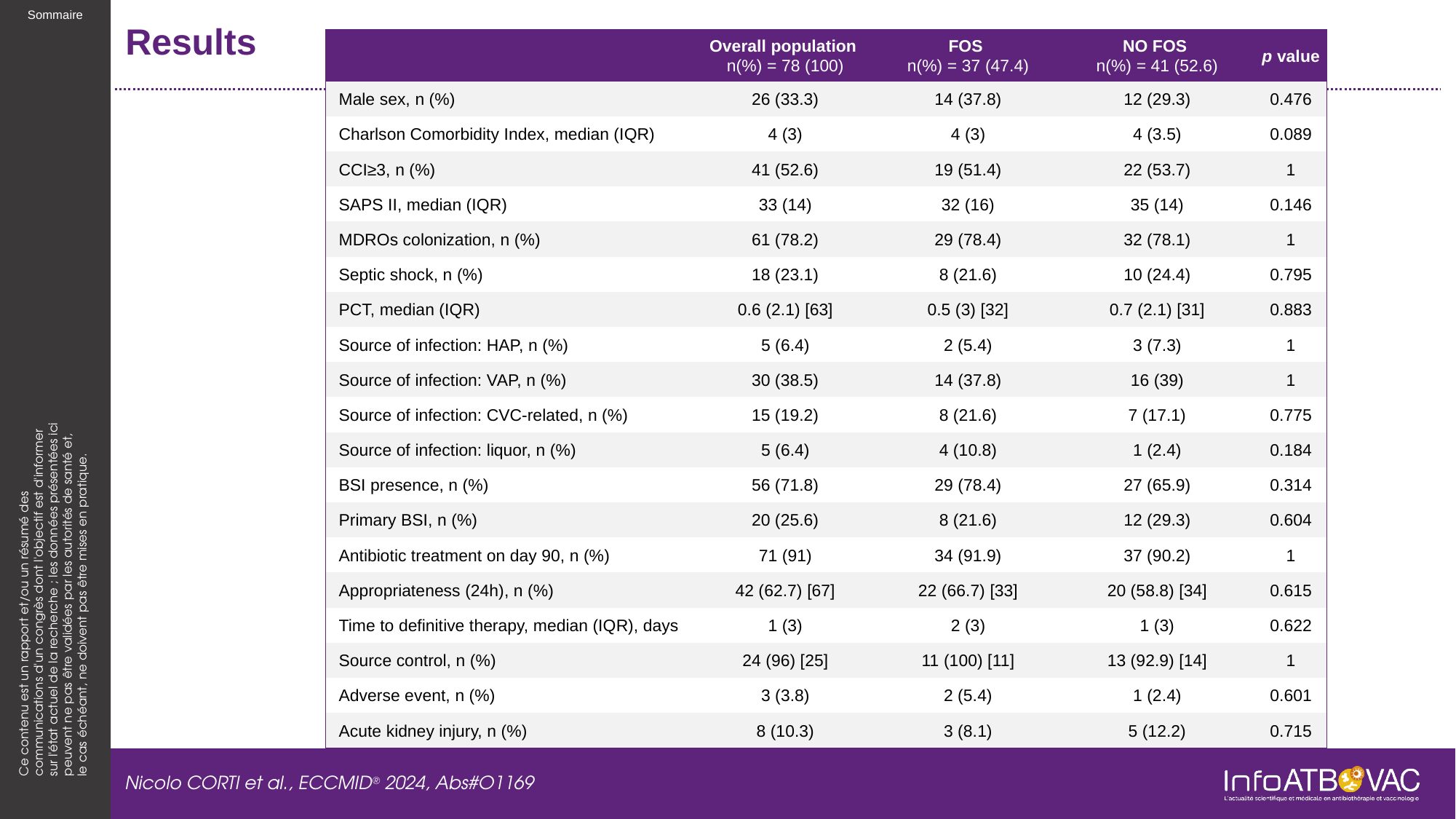

# Results
|  | Overall population n(%) = 78 (100) | FOS n(%) = 37 (47.4) | NO FOS n(%) = 41 (52.6) | p value |
| --- | --- | --- | --- | --- |
| Male sex, n (%) | 26 (33.3) | 14 (37.8) | 12 (29.3) | 0.476 |
| Charlson Comorbidity Index, median (IQR) | 4 (3) | 4 (3) | 4 (3.5) | 0.089 |
| CCI≥3, n (%) | 41 (52.6) | 19 (51.4) | 22 (53.7) | 1 |
| SAPS II, median (IQR) | 33 (14) | 32 (16) | 35 (14) | 0.146 |
| MDROs colonization, n (%) | 61 (78.2) | 29 (78.4) | 32 (78.1) | 1 |
| Septic shock, n (%) | 18 (23.1) | 8 (21.6) | 10 (24.4) | 0.795 |
| PCT, median (IQR) | 0.6 (2.1) [63] | 0.5 (3) [32] | 0.7 (2.1) [31] | 0.883 |
| Source of infection: HAP, n (%) | 5 (6.4) | 2 (5.4) | 3 (7.3) | 1 |
| Source of infection: VAP, n (%) | 30 (38.5) | 14 (37.8) | 16 (39) | 1 |
| Source of infection: CVC-related, n (%) | 15 (19.2) | 8 (21.6) | 7 (17.1) | 0.775 |
| Source of infection: liquor, n (%) | 5 (6.4) | 4 (10.8) | 1 (2.4) | 0.184 |
| BSI presence, n (%) | 56 (71.8) | 29 (78.4) | 27 (65.9) | 0.314 |
| Primary BSI, n (%) | 20 (25.6) | 8 (21.6) | 12 (29.3) | 0.604 |
| Antibiotic treatment on day 90, n (%) | 71 (91) | 34 (91.9) | 37 (90.2) | 1 |
| Appropriateness (24h), n (%) | 42 (62.7) [67] | 22 (66.7) [33] | 20 (58.8) [34] | 0.615 |
| Time to definitive therapy, median (IQR), days | 1 (3) | 2 (3) | 1 (3) | 0.622 |
| Source control, n (%) | 24 (96) [25] | 11 (100) [11] | 13 (92.9) [14] | 1 |
| Adverse event, n (%) | 3 (3.8) | 2 (5.4) | 1 (2.4) | 0.601 |
| Acute kidney injury, n (%) | 8 (10.3) | 3 (8.1) | 5 (12.2) | 0.715 |

Nicolo CORTI et al., ECCMID® 2024, Abs#O1169